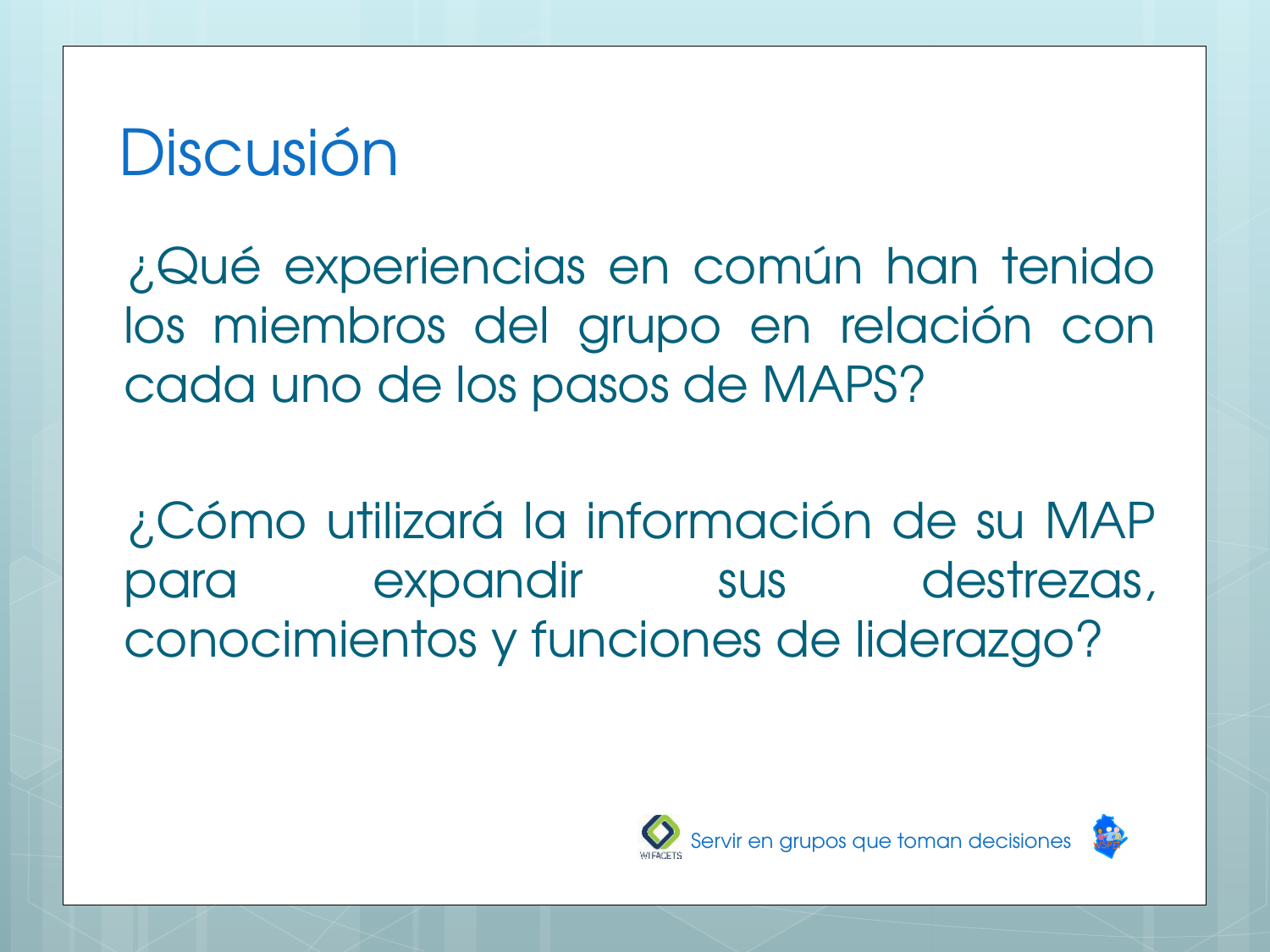

# Discusión
¿Qué experiencias en común han tenido los miembros del grupo en relación con cada uno de los pasos de MAPS?

¿Cómo utilizará la información de su MAP para expandir sus destrezas, conocimientos y funciones de liderazgo?
Servir en grupos que toman decisiones